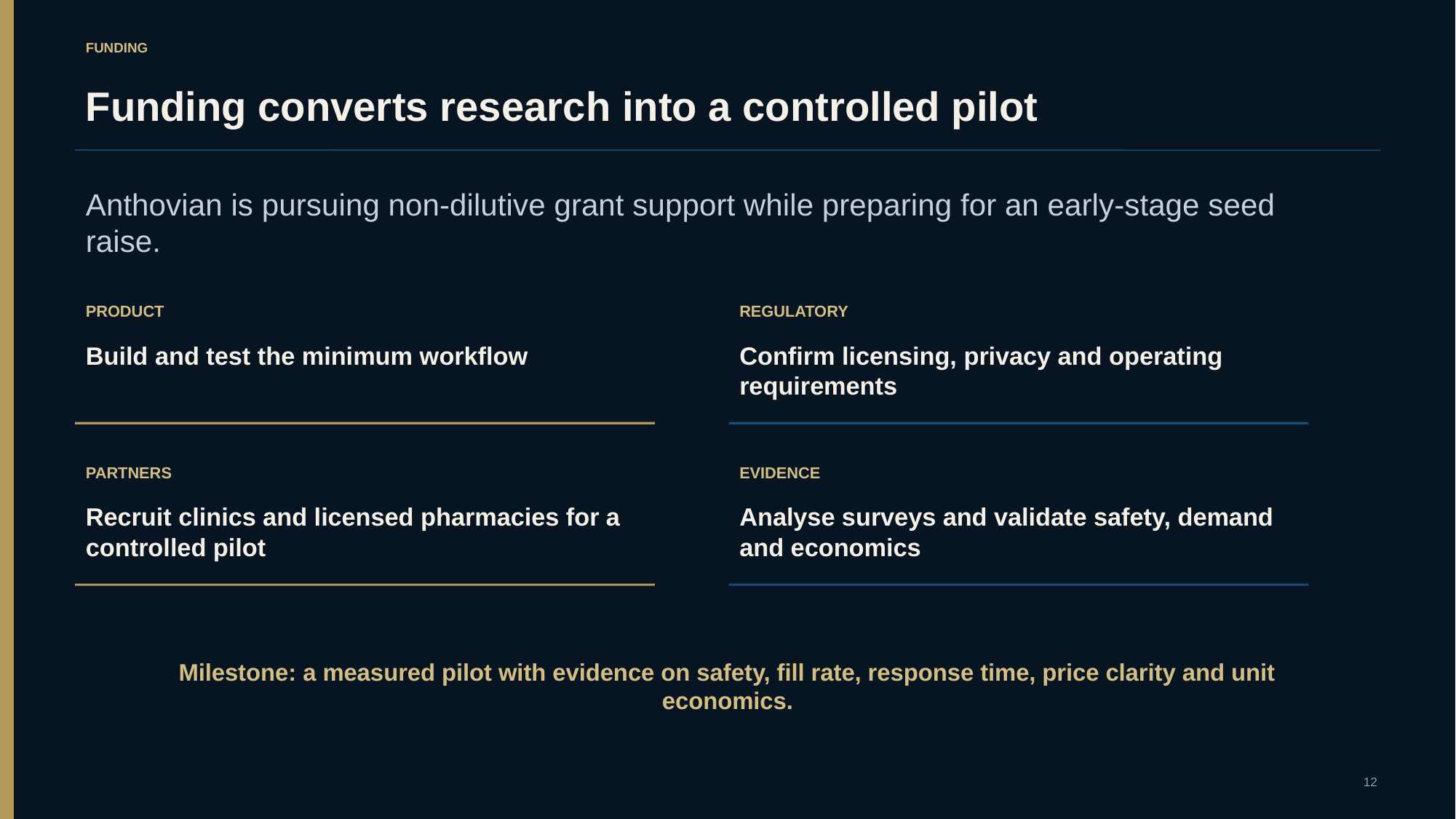

FUNDING
Funding converts research into a controlled pilot

Anthovian is pursuing non-dilutive grant support while preparing for an early-stage seed raise.
PRODUCT
REGULATORY
Build and test the minimum workflow
Confirm licensing, privacy and operating requirements

PARTNERS
EVIDENCE
Recruit clinics and licensed pharmacies for a controlled pilot
Analyse surveys and validate safety, demand and economics

Milestone: a measured pilot with evidence on safety, fill rate, response time, price clarity and unit economics.
12